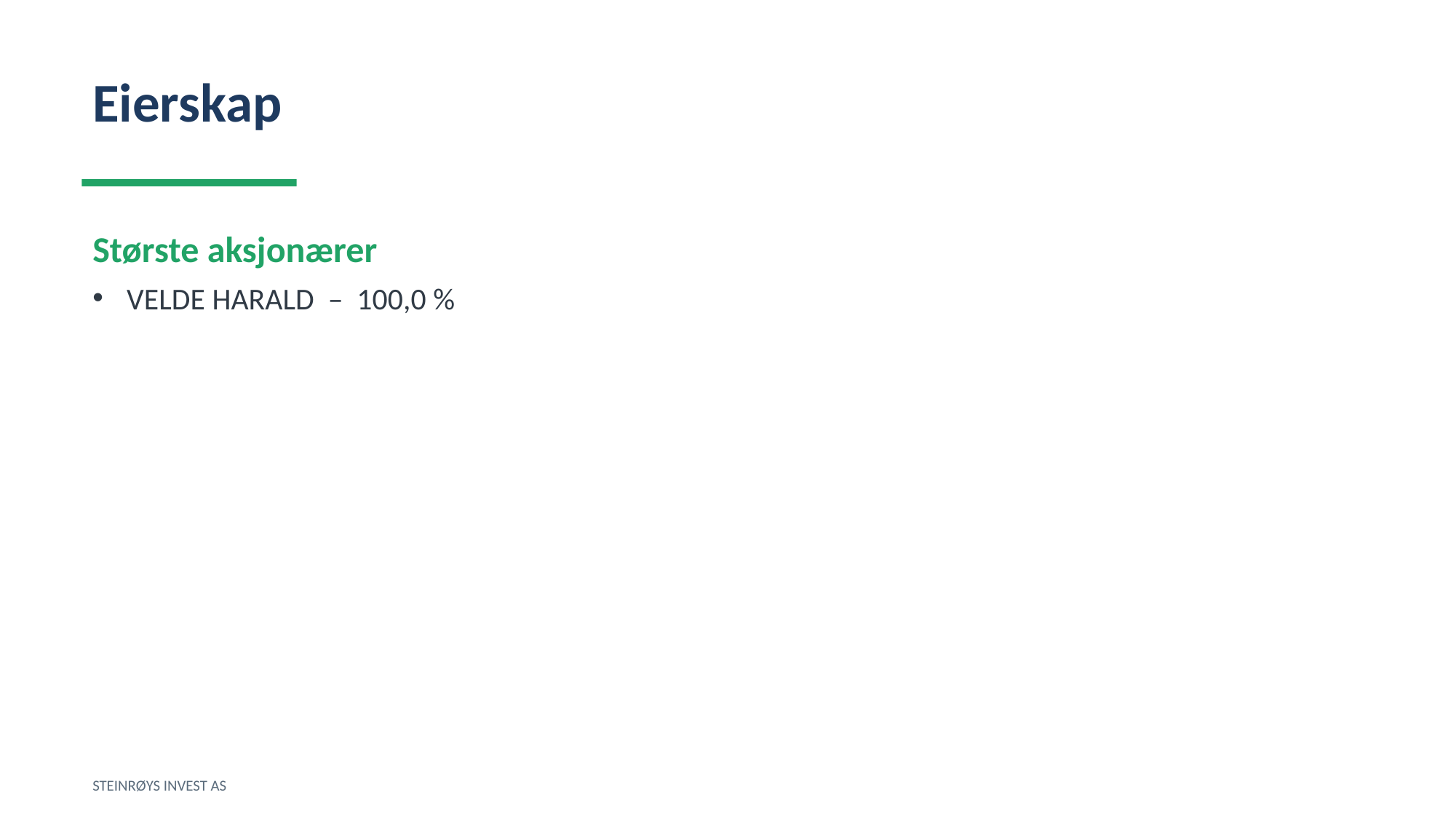

Eierskap

Største aksjonærer
VELDE HARALD  –  100,0 %
STEINRØYS INVEST AS